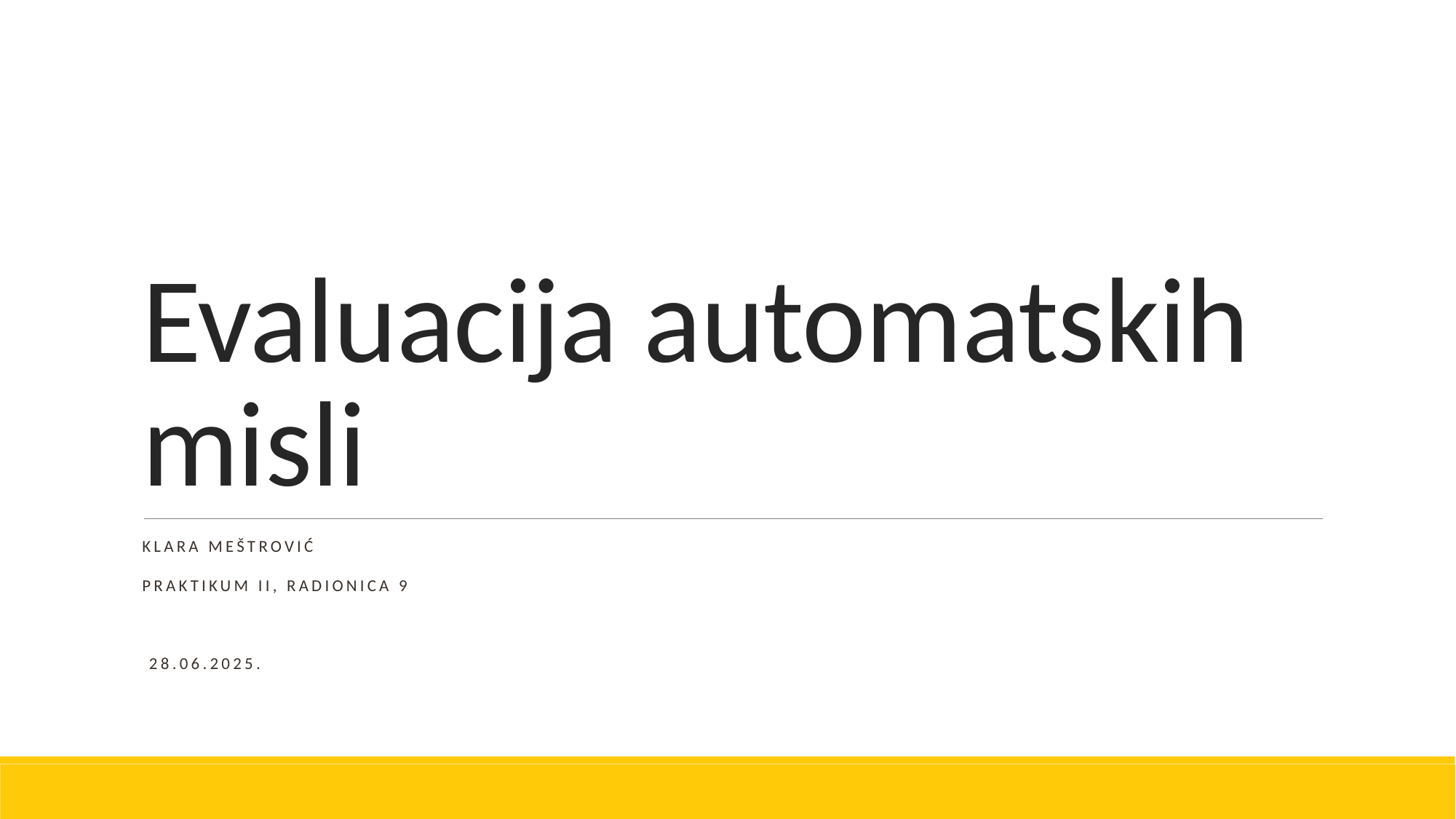

# Evaluacija automatskih misli
Klara Meštrović
Praktikum II, Radionica 9

 28.06.2025.